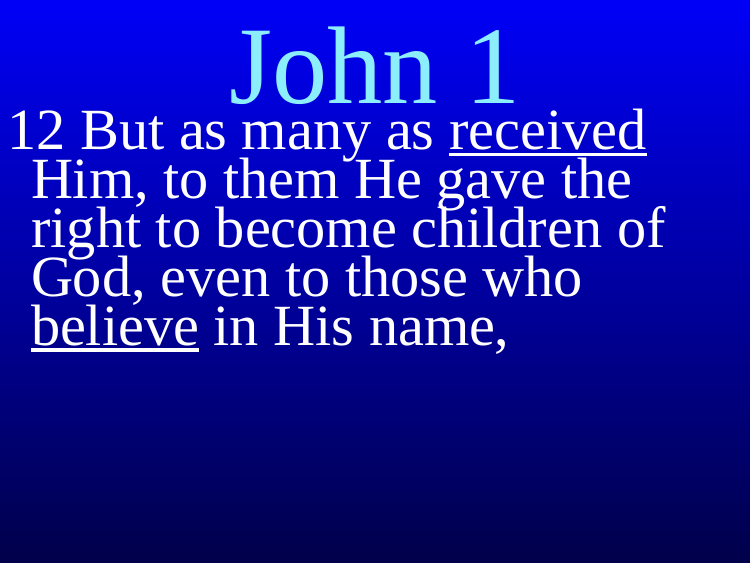

# John 1
12 But as many as received Him, to them He gave the right to become children of God, even to those who believe in His name,